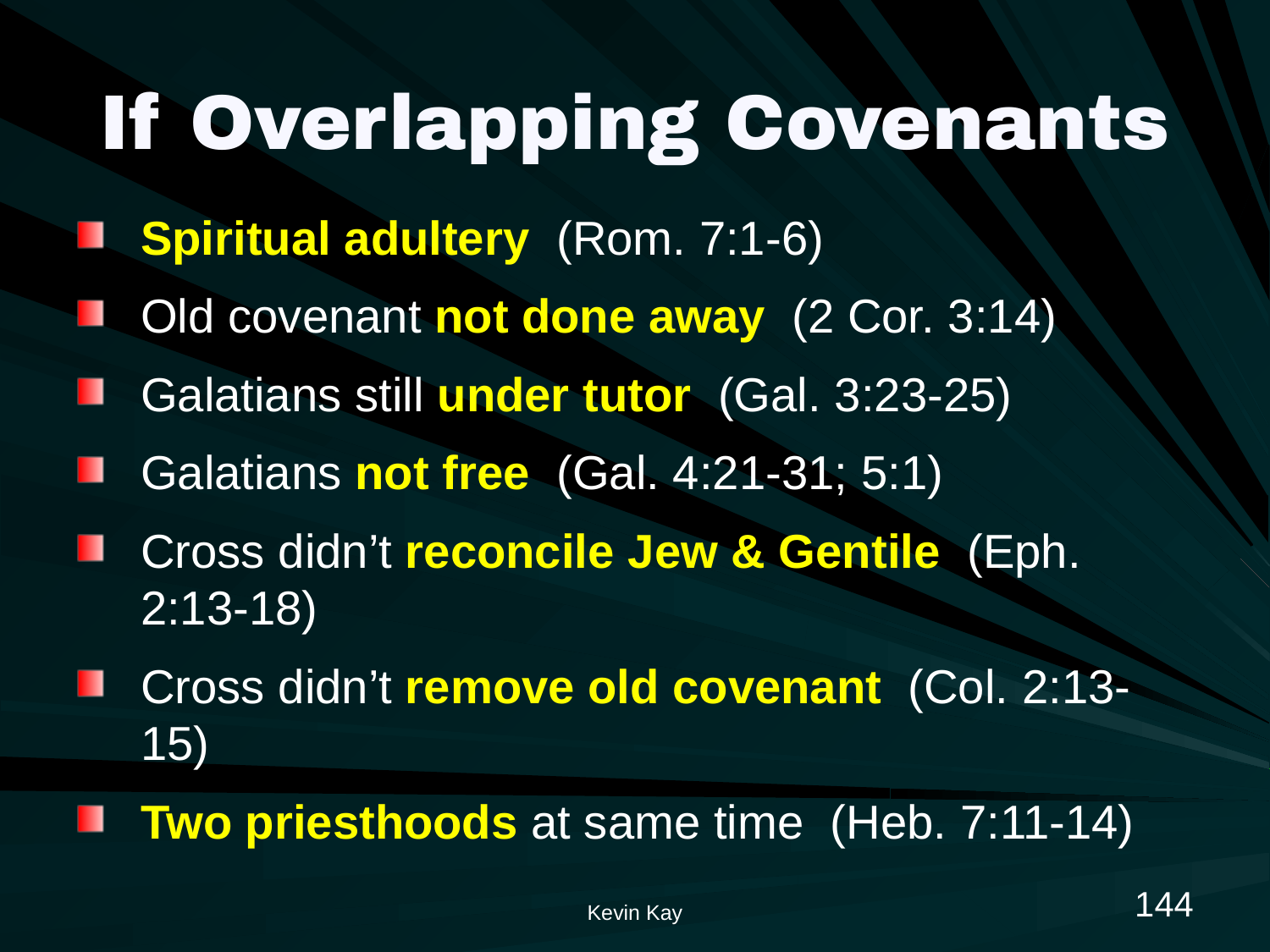

# If Overlapping Covenants
Spiritual adultery  (Rom. 7:1-6)
Old covenant not done away  (2 Cor. 3:14)
Galatians still under tutor  (Gal. 3:23-25)
Galatians not free  (Gal. 4:21-31; 5:1)
Cross didn’t reconcile Jew & Gentile  (Eph. 2:13-18)
Cross didn’t remove old covenant  (Col. 2:13-15)
Two priesthoods at same time  (Heb. 7:11-14)
144
Kevin Kay